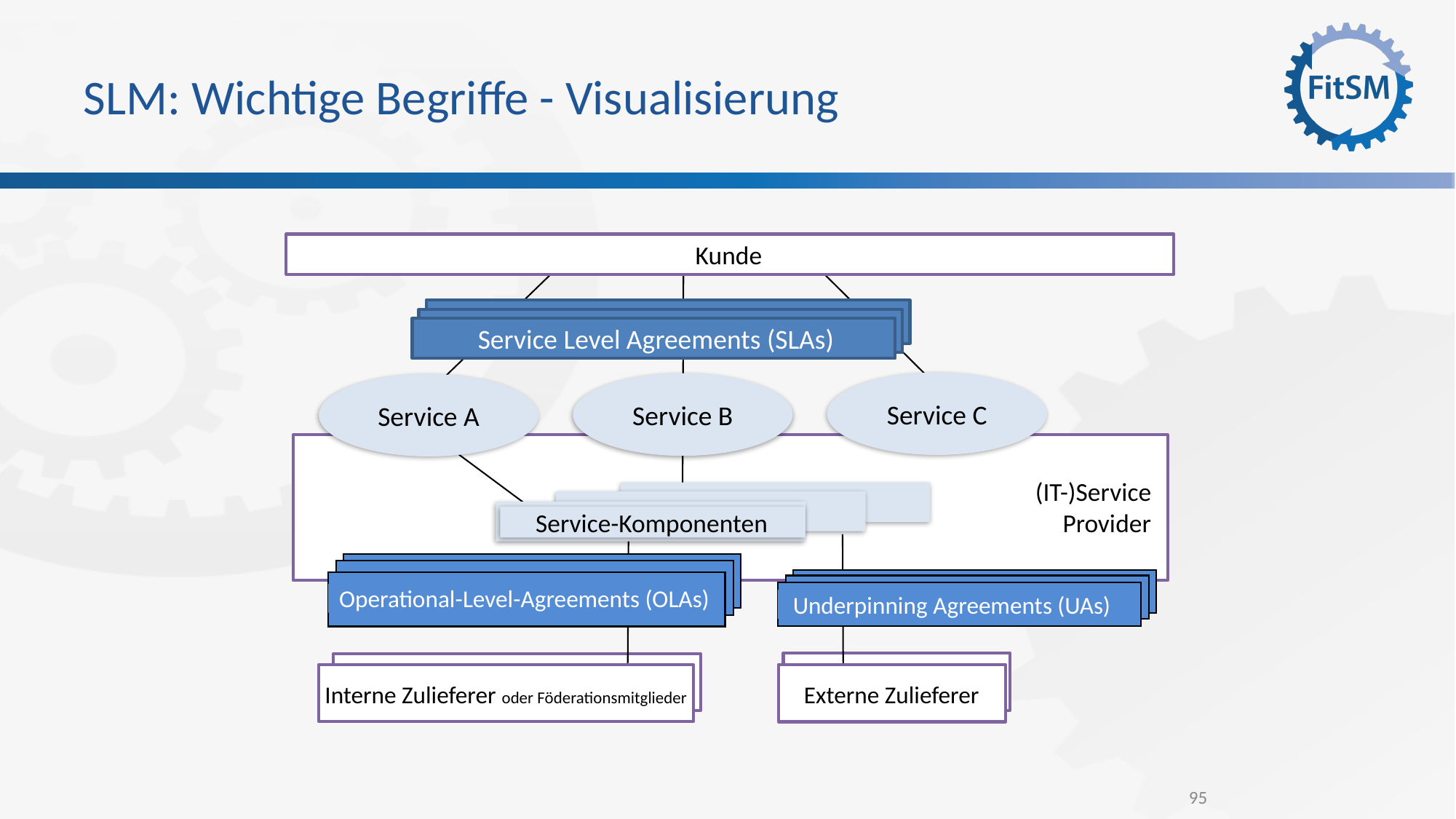

# SLM: Wichtige Begriffe - Visualisierung
Kunde

Service Level Agreements (SLAs)
Service C
Service B
Service A

(IT-)Service Provider

Service-Komponenten

Operational-Level-Agreements (OLAs)

Underpinning Agreements (UAs)

Interne Zulieferer oder Föderationsmitglieder
Externe Zulieferer
95